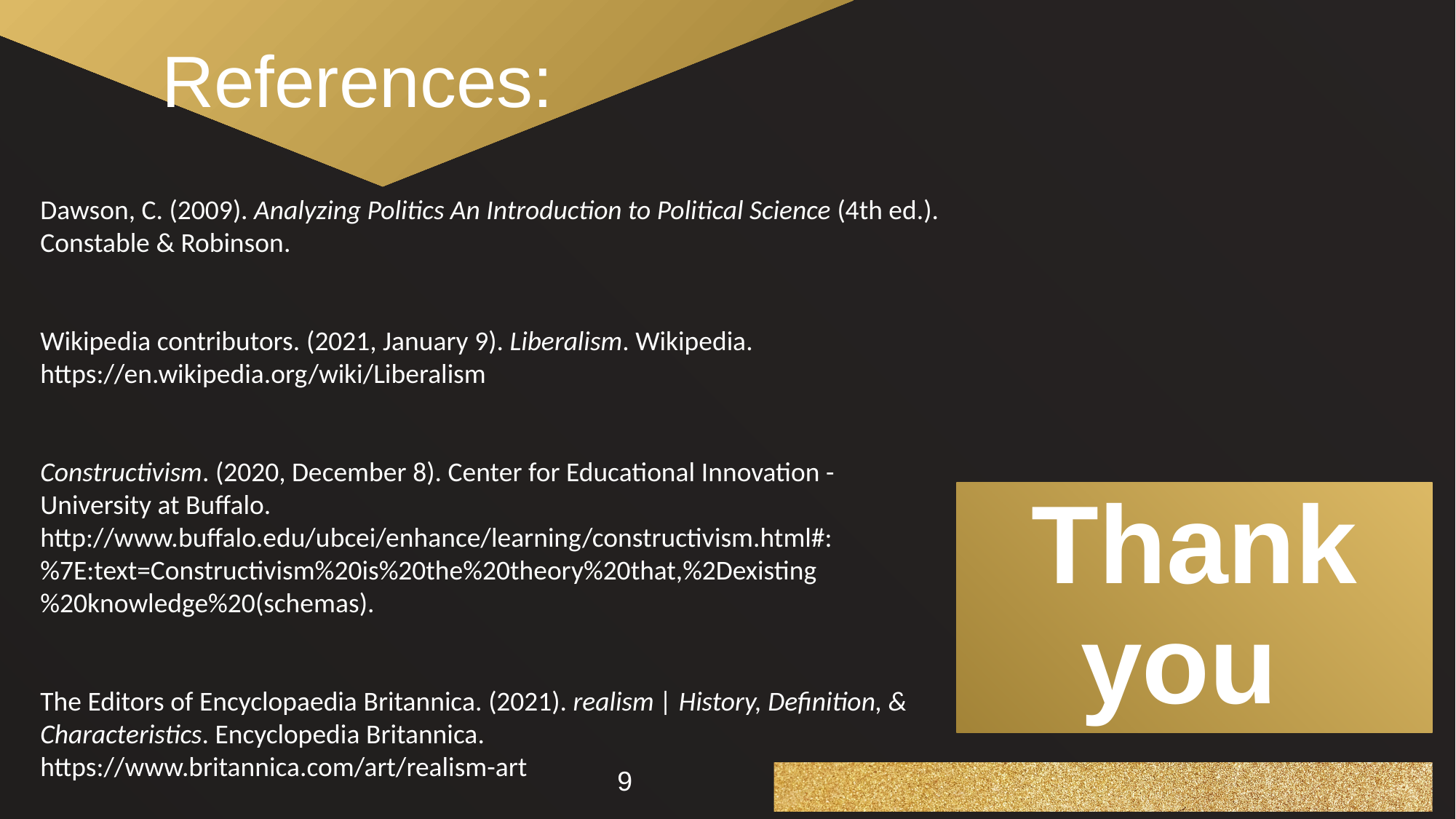

# References:
Dawson, C. (2009). Analyzing Politics An Introduction to Political Science (4th ed.). Constable & Robinson.

Wikipedia contributors. (2021, January 9). Liberalism. Wikipedia. https://en.wikipedia.org/wiki/Liberalism

Constructivism. (2020, December 8). Center for Educational Innovation - University at Buffalo. http://www.buffalo.edu/ubcei/enhance/learning/constructivism.html#:%7E:text=Constructivism%20is%20the%20theory%20that,%2Dexisting%20knowledge%20(schemas).

The Editors of Encyclopaedia Britannica. (2021). realism | History, Definition, & Characteristics. Encyclopedia Britannica. https://www.britannica.com/art/realism-art

Thank you
9